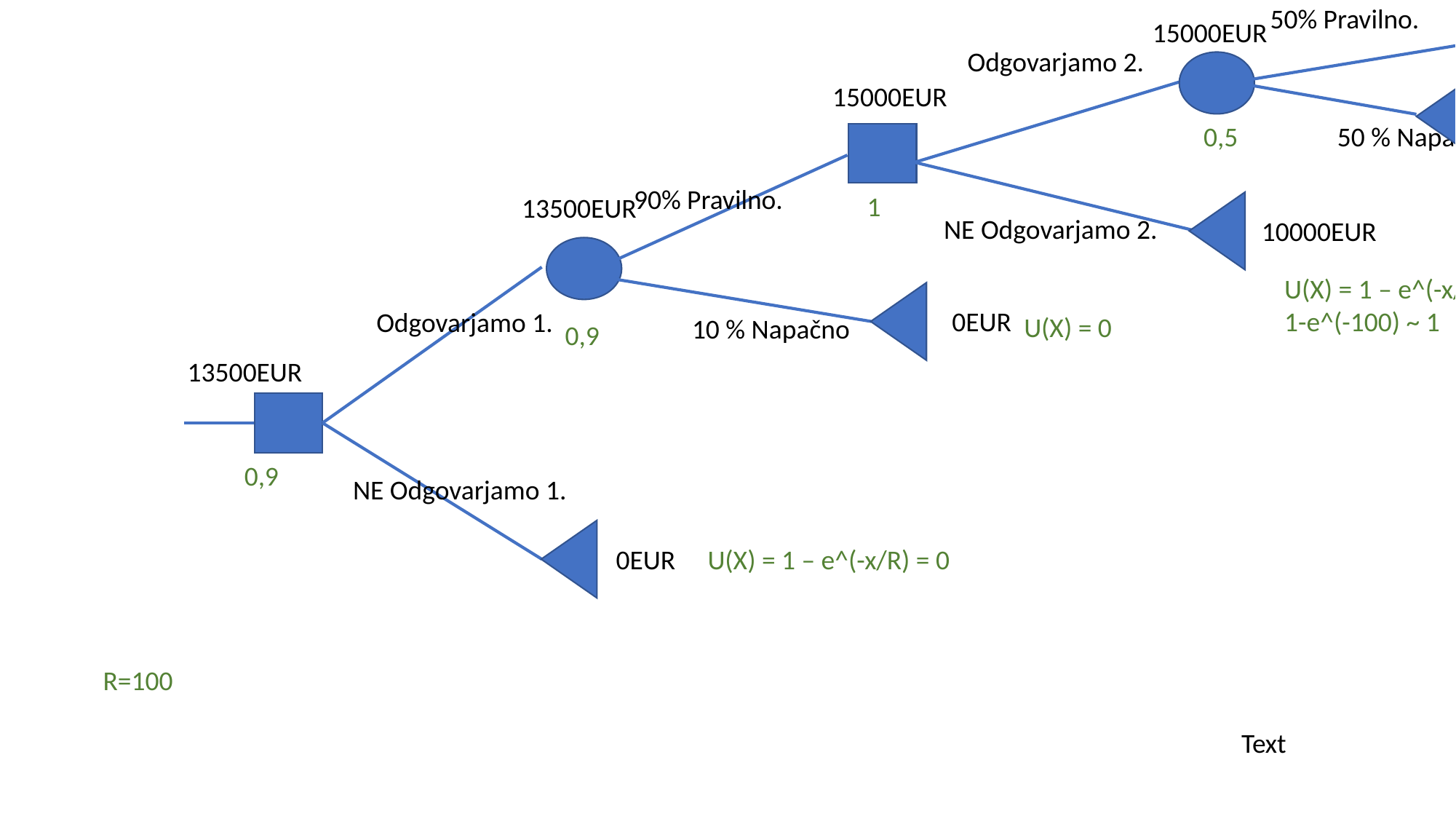

50% Pravilno.
15000EUR

U(X) = 1 – e^(-x/R)=
1-e^(-300) ~ 1
30000EUR
Odgovarjamo 2.

15000EUR

U(X) = 0
0EUR
0,5
50 % Napačno

90% Pravilno.
1
13500EUR

NE Odgovarjamo 2.
10000EUR

U(X) = 1 – e^(-x/R)=
1-e^(-100) ~ 1

0EUR
Odgovarjamo 1.
U(X) = 0
10 % Napačno
0,9
13500EUR

0,9
NE Odgovarjamo 1.

0EUR
U(X) = 1 – e^(-x/R) = 0
R=100
Text